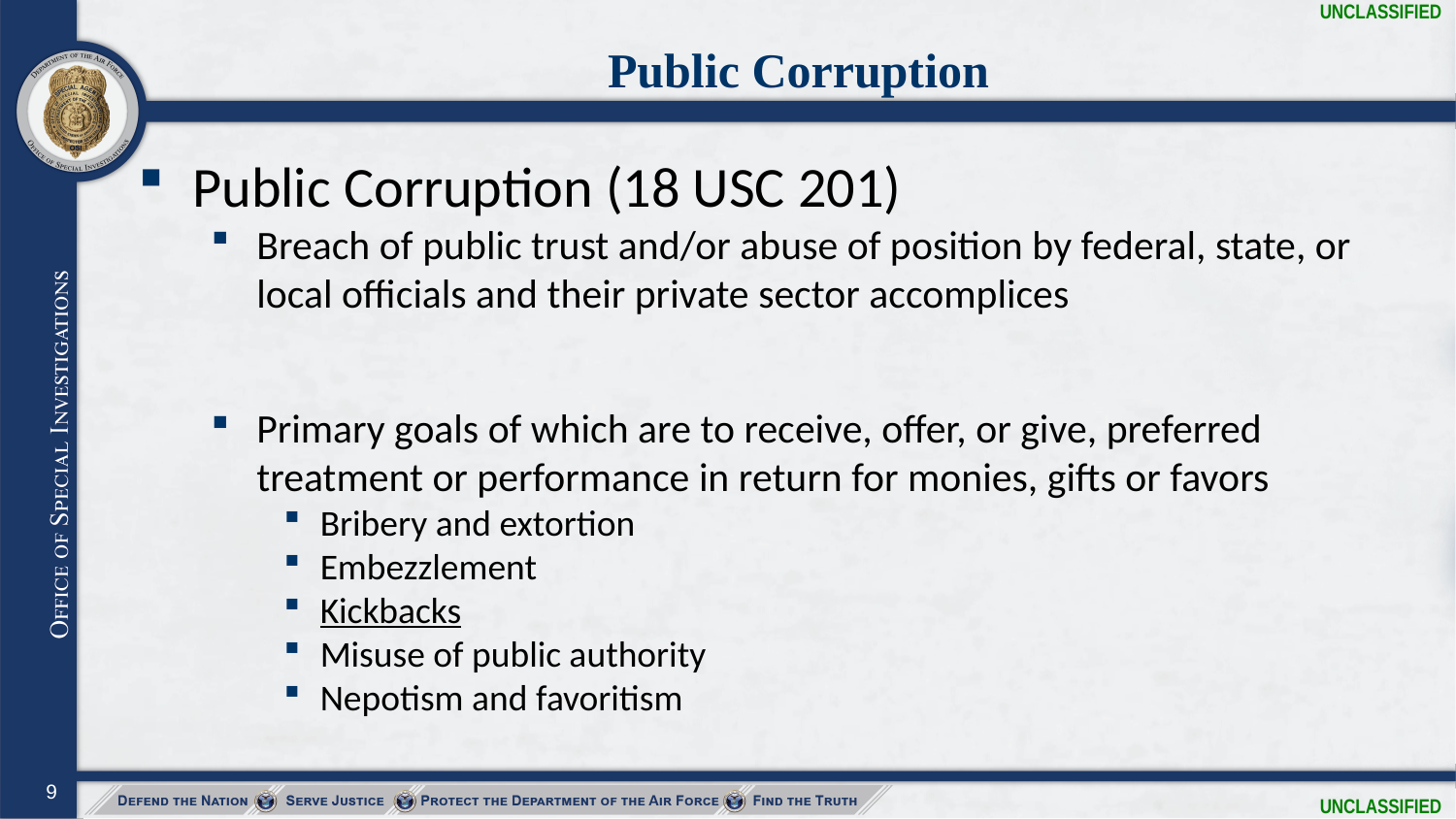

UNCLASSIFIED
# Public Corruption
Public Corruption (18 USC 201)
Breach of public trust and/or abuse of position by federal, state, or local officials and their private sector accomplices

Primary goals of which are to receive, offer, or give, preferred treatment or performance in return for monies, gifts or favors
Bribery and extortion
Embezzlement
Kickbacks
Misuse of public authority
Nepotism and favoritism

UNCLASSIFIED